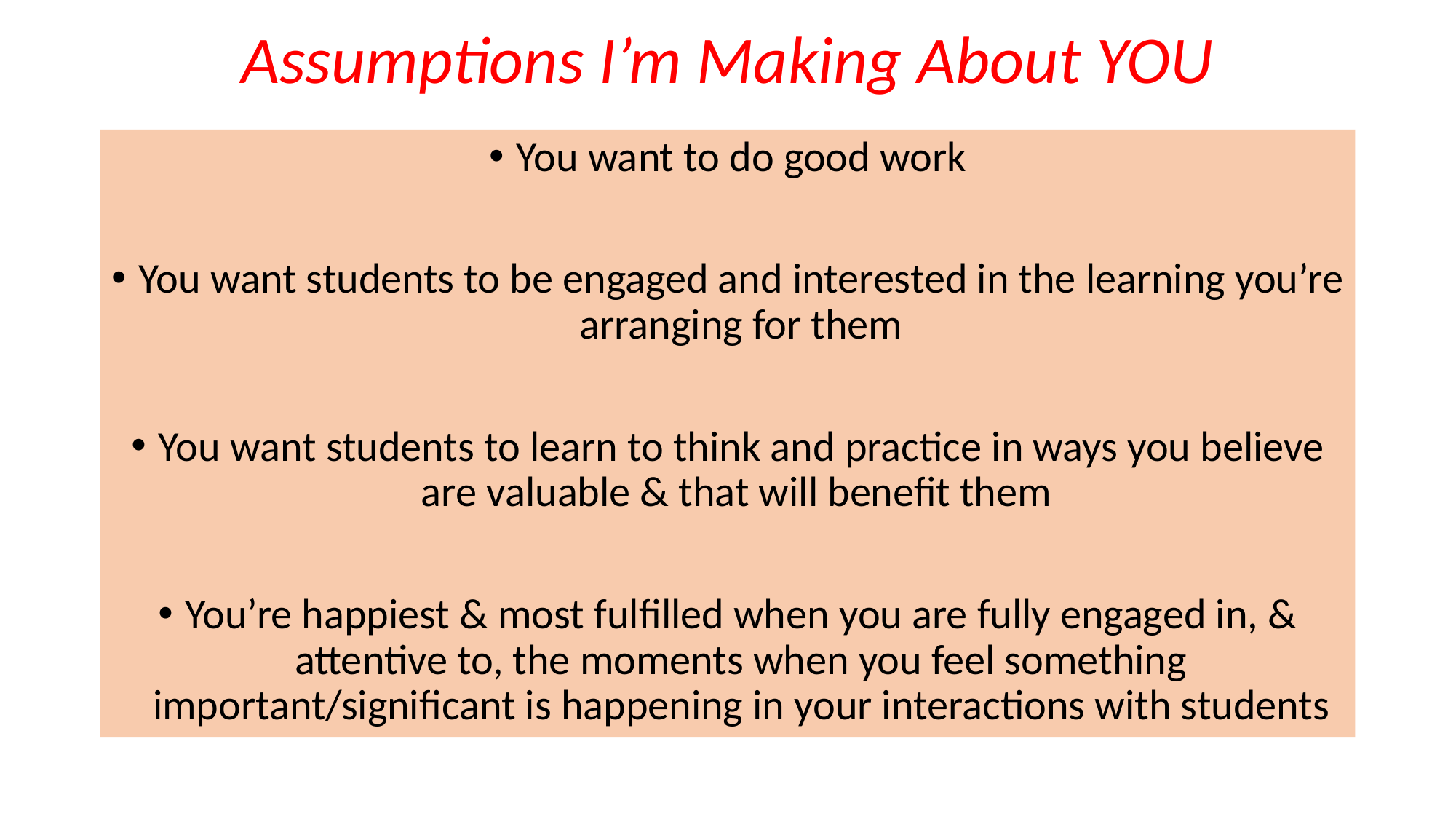

# Assumptions I’m Making About YOU
You want to do good work

You want students to be engaged and interested in the learning you’re arranging for them

You want students to learn to think and practice in ways you believe are valuable & that will benefit them

You’re happiest & most fulfilled when you are fully engaged in, & attentive to, the moments when you feel something important/significant is happening in your interactions with students